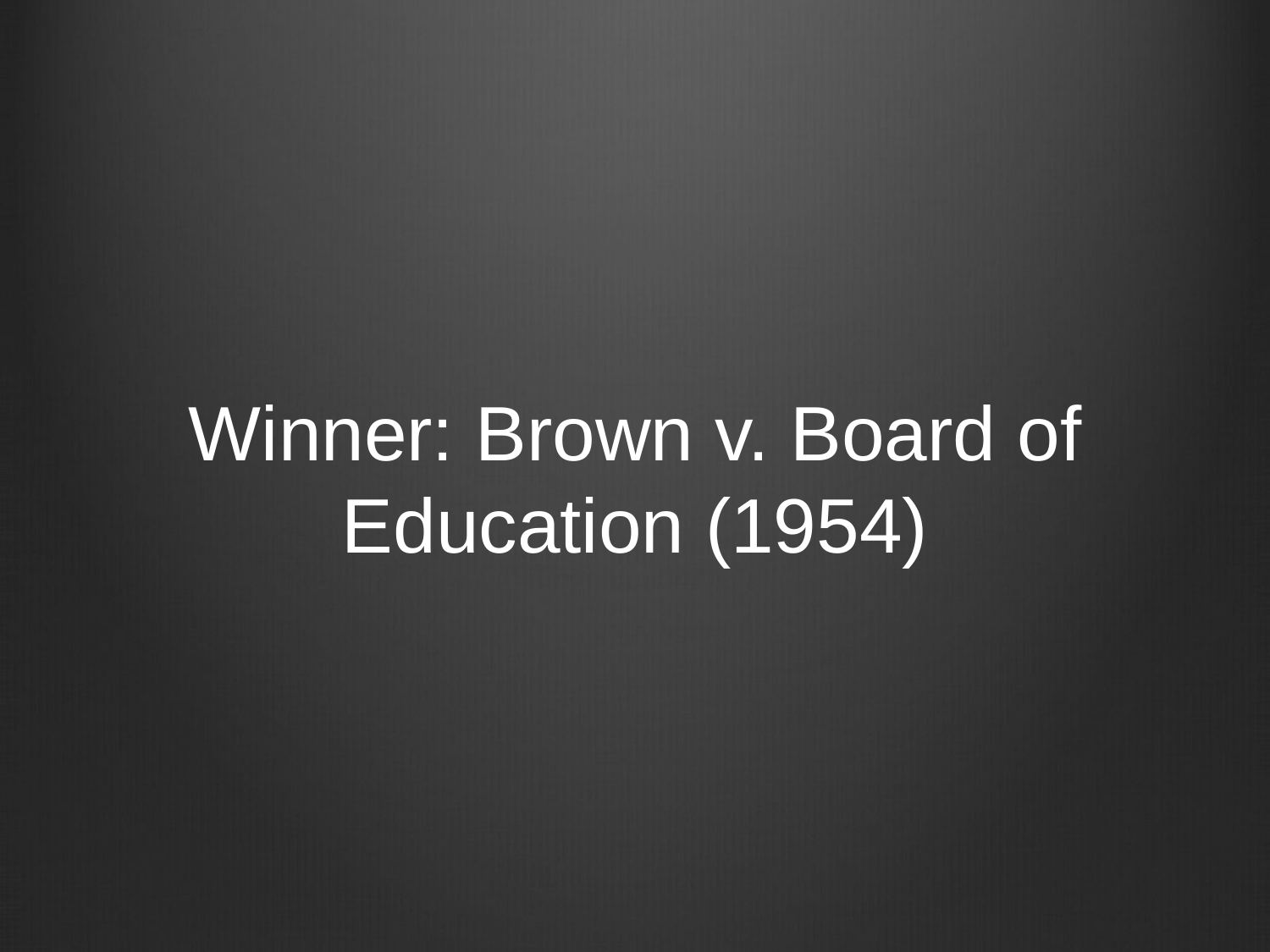

# Winner: Brown v. Board of Education (1954)